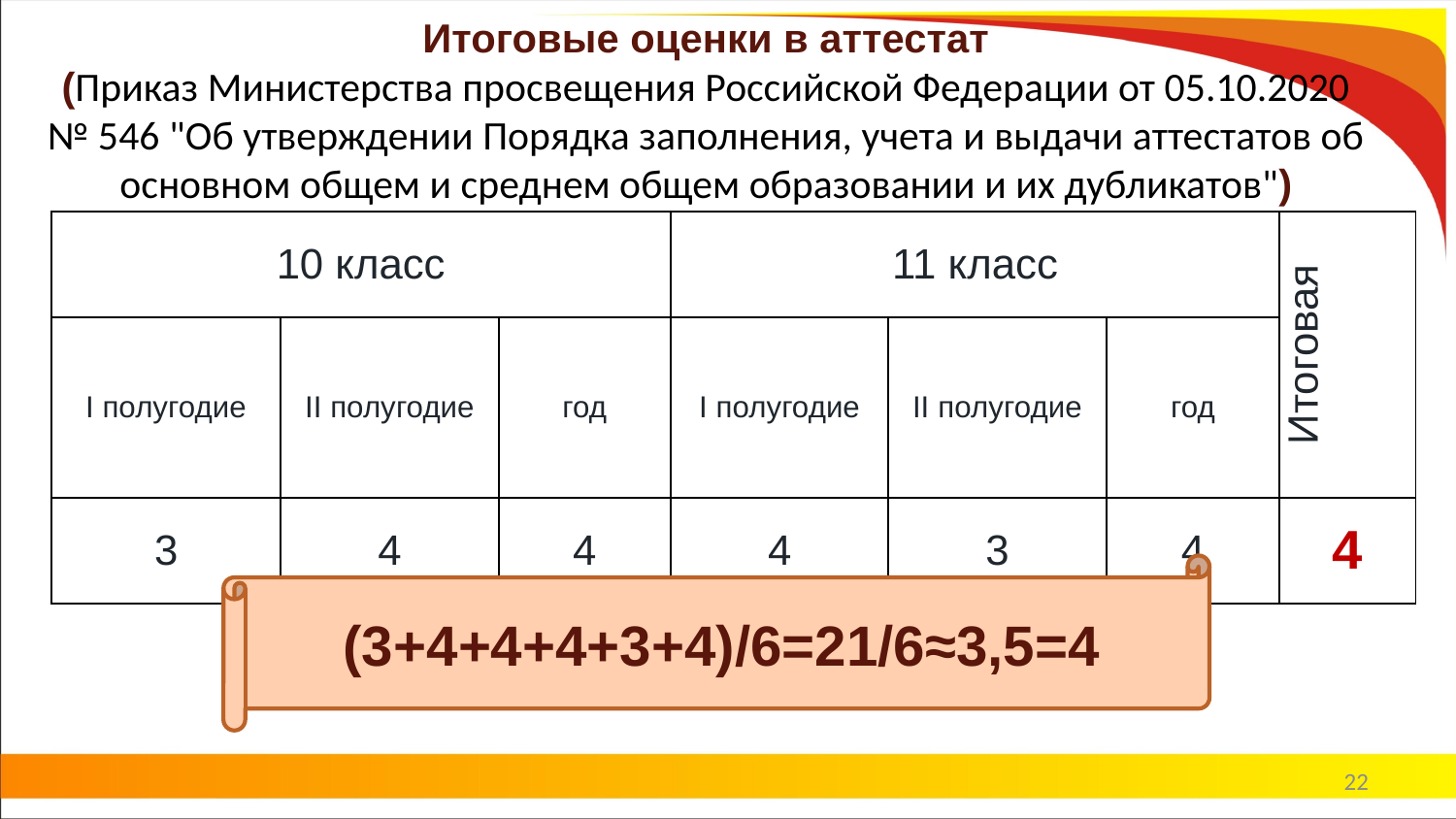

# Итоговые оценки в аттестат (Приказ Министерства просвещения Российской Федерации от 05.10.2020 № 546 "Об утверждении Порядка заполнения, учета и выдачи аттестатов об основном общем и среднем общем образовании и их дубликатов")
| 10 класс |  |  | 11 класс |  |  | Итоговая |
| --- | --- | --- | --- | --- | --- | --- |
| I полугодие | II полугодие | год | I полугодие | II полугодие | год |  |
| 3 | 4 | 4 | 4 | 3 | 4 | 4 |
(3+4+4+4+3+4)/6=21/6≈3,5=4
22